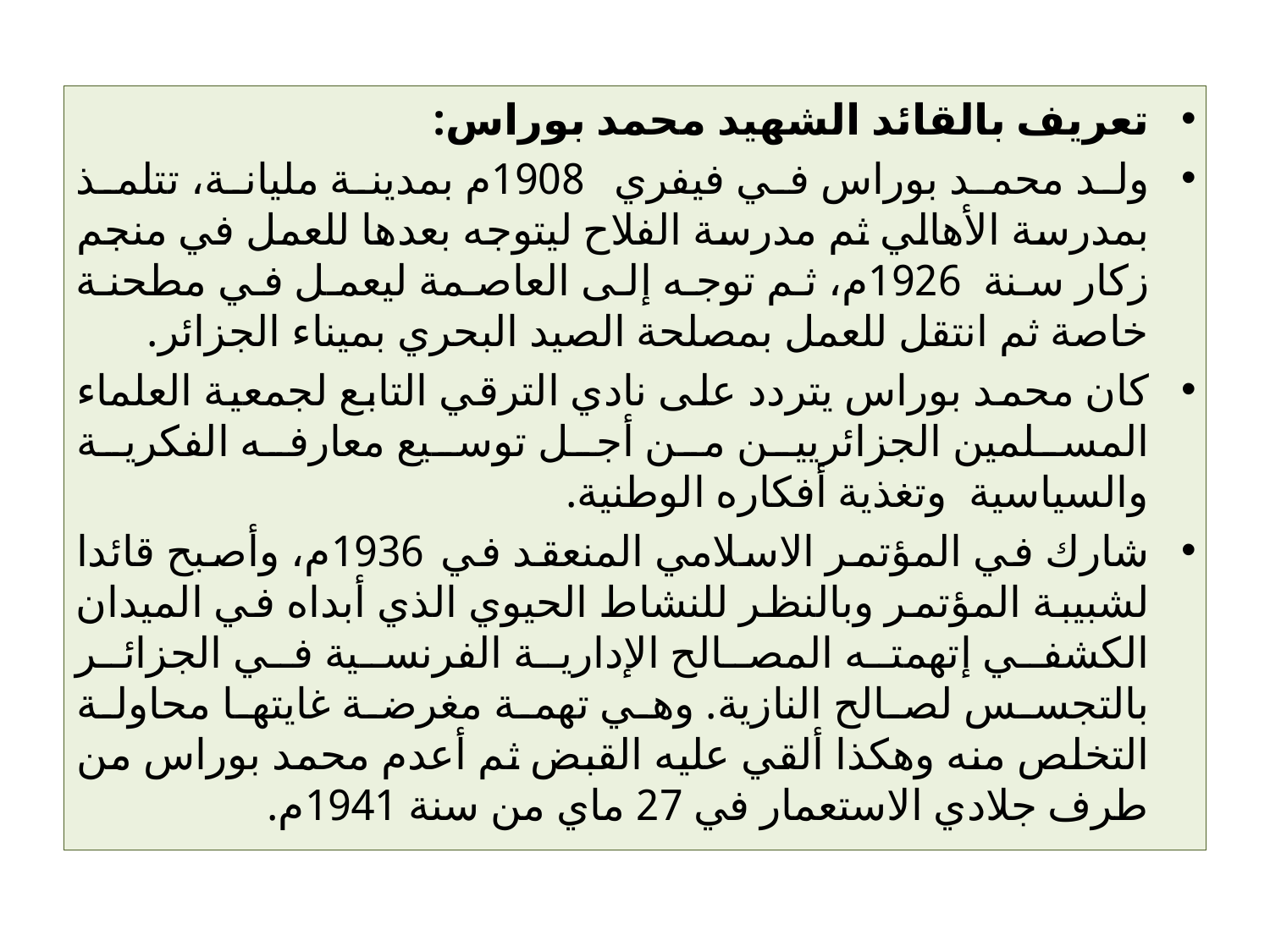

تعريف بالقائد الشهيد محمد بوراس:
ولد محمد بوراس في فيفري 1908م بمدينة مليانة، تتلمذ بمدرسة الأهالي ثم مدرسة الفلاح ليتوجه بعدها للعمل في منجم زكار سنة 1926م، ثم توجه إلى العاصمة ليعمل في مطحنة خاصة ثم انتقل للعمل بمصلحة الصيد البحري بميناء الجزائر.
كان محمد بوراس يتردد على نادي الترقي التابع لجمعية العلماء المسلمين الجزائريين من أجل توسيع معارفه الفكرية والسياسية  وتغذية أفكاره الوطنية.
شارك في المؤتمر الاسلامي المنعقد في 1936م، وأصبح قائدا لشبيبة المؤتمر وبالنظر للنشاط الحيوي الذي أبداه في الميدان الكشفي إتهمته المصالح الإدارية الفرنسية في الجزائر بالتجسس لصالح النازية. وهي تهمة مغرضة غايتها محاولة التخلص منه وهكذا ألقي عليه القبض ثم أعدم محمد بوراس من طرف جلادي الاستعمار في 27 ماي من سنة 1941م.